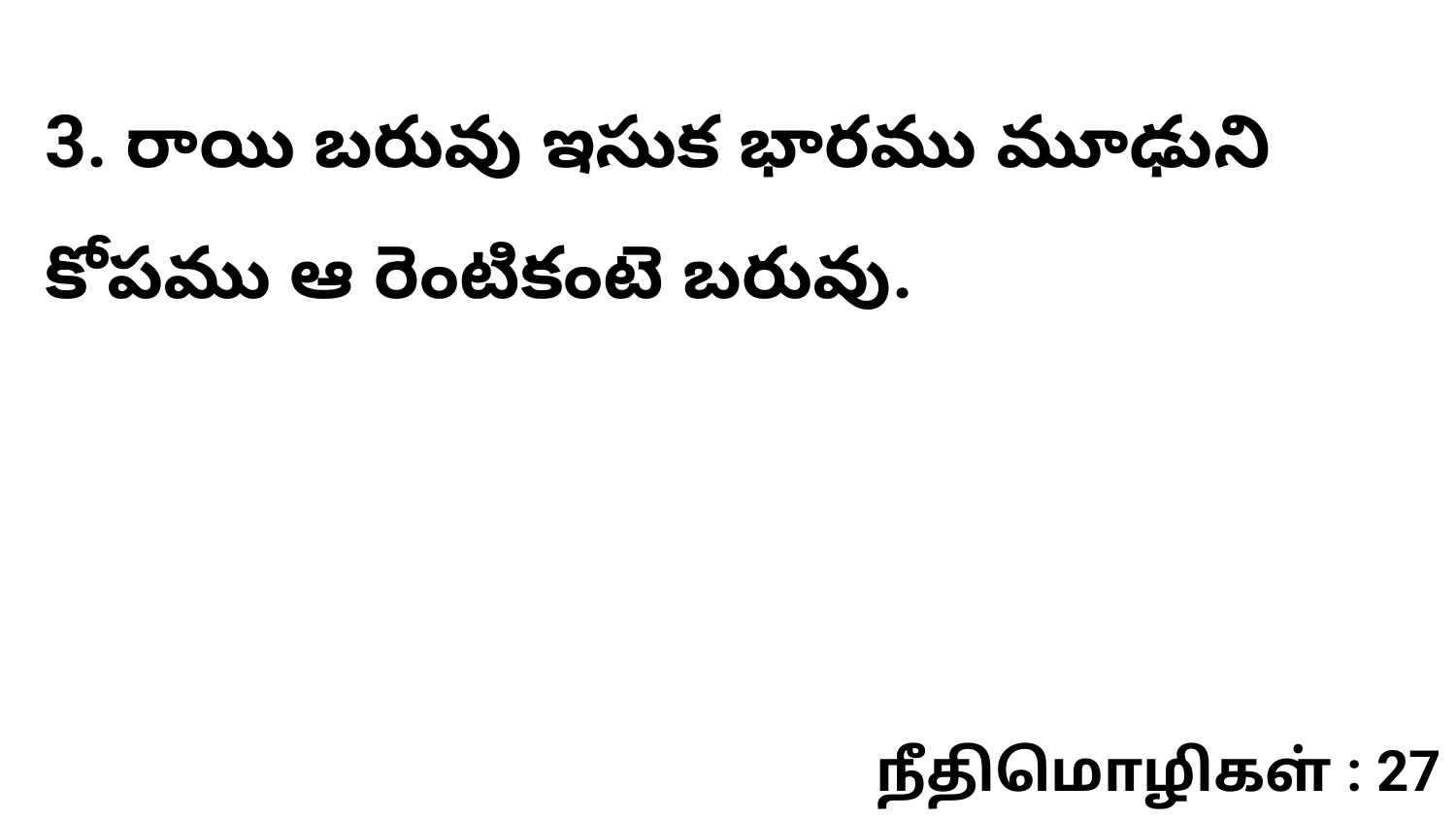

3. రాయి బరువు ఇసుక భారము మూఢుని కోపము ఆ రెంటికంటె బరువు.
நீதிமொழிகள் : 27